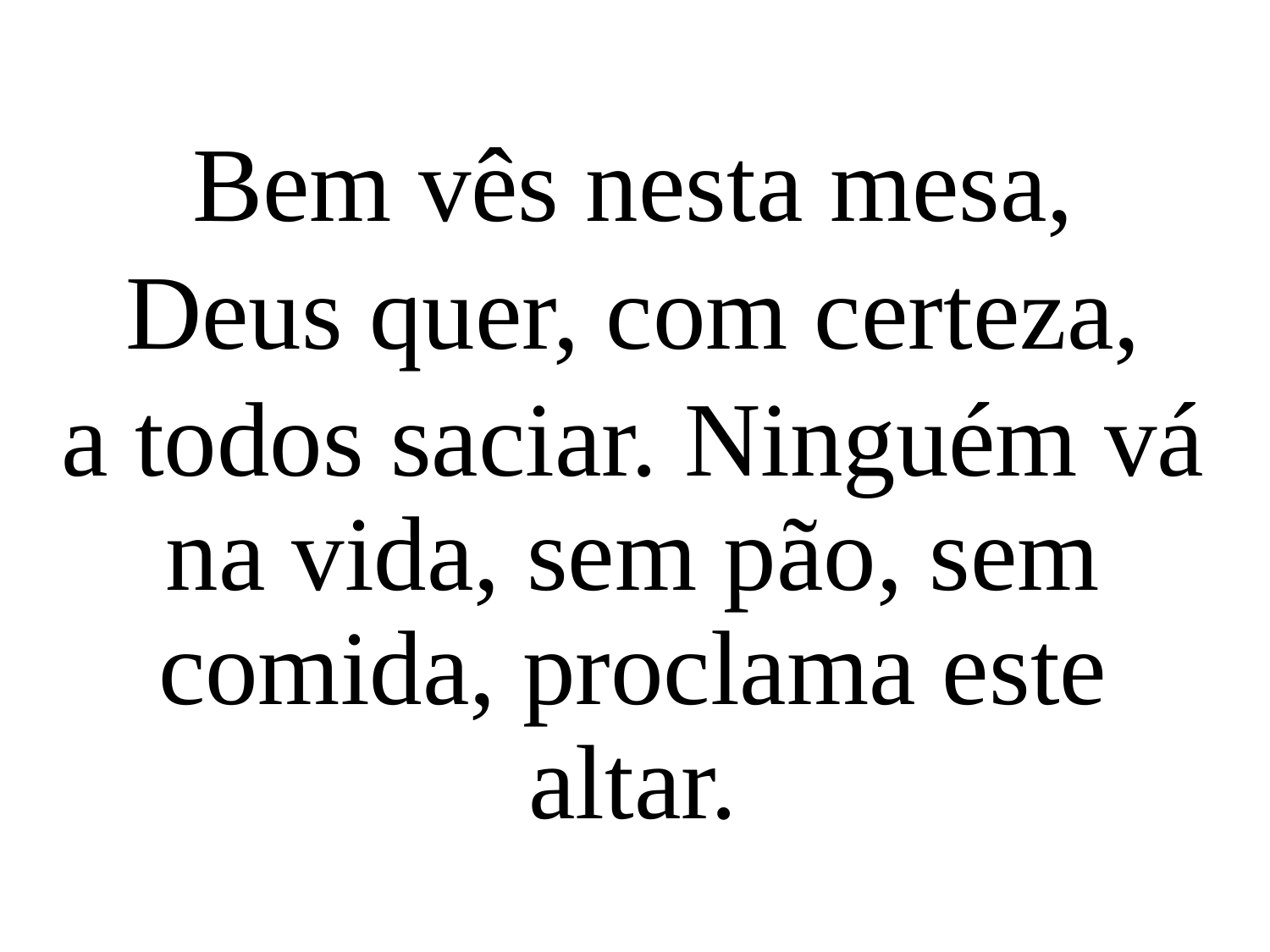

Bem vês nesta mesa,
Deus quer, com certeza,
a todos saciar. Ninguém vá na vida, sem pão, sem comida, proclama este altar.